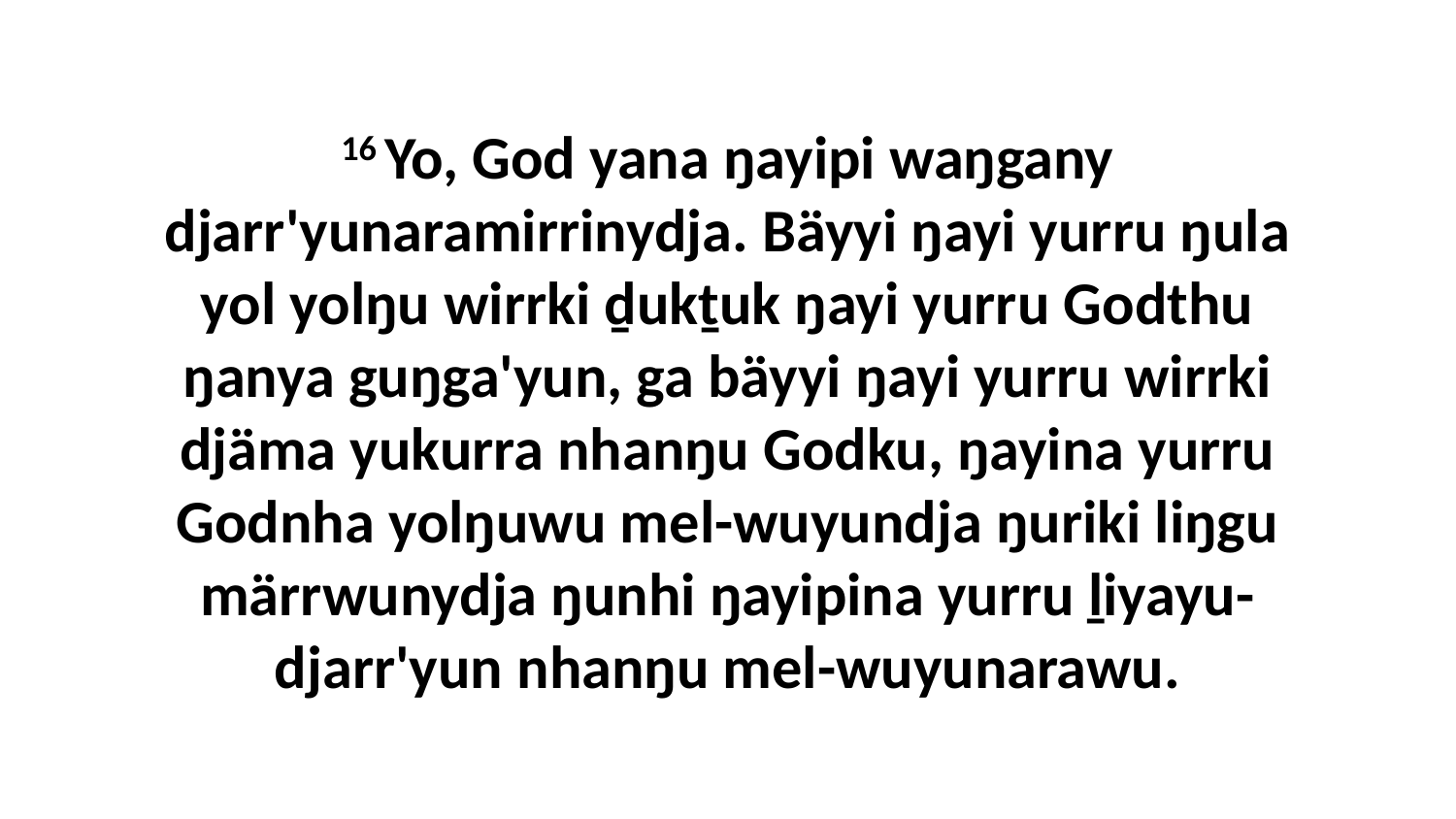

16 Yo, God yana ŋayipi waŋgany djarr'yunaramirrinydja. Bäyyi ŋayi yurru ŋula yol yolŋu wirrki ḏukṯuk ŋayi yurru Godthu ŋanya guŋga'yun, ga bäyyi ŋayi yurru wirrki djäma yukurra nhanŋu Godku, ŋayina yurru Godnha yolŋuwu mel-wuyundja ŋuriki liŋgu märrwunydja ŋunhi ŋayipina yurru ḻiyayu-djarr'yun nhanŋu mel-wuyunarawu.